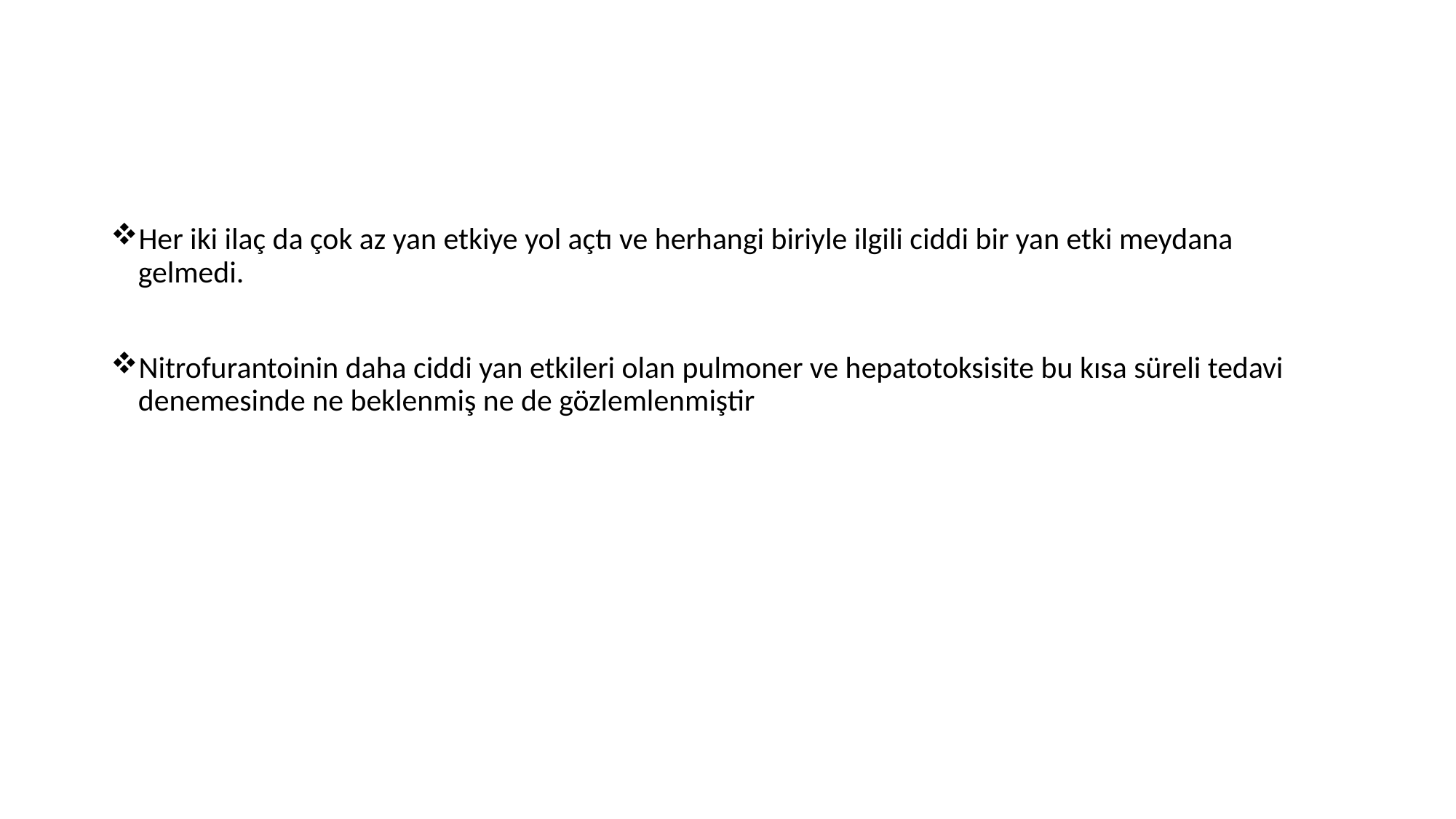

#
Her iki ilaç da çok az yan etkiye yol açtı ve herhangi biriyle ilgili ciddi bir yan etki meydana gelmedi.

Nitrofurantoinin daha ciddi yan etkileri olan pulmoner ve hepatotoksisite bu kısa süreli tedavi denemesinde ne beklenmiş ne de gözlemlenmiştir